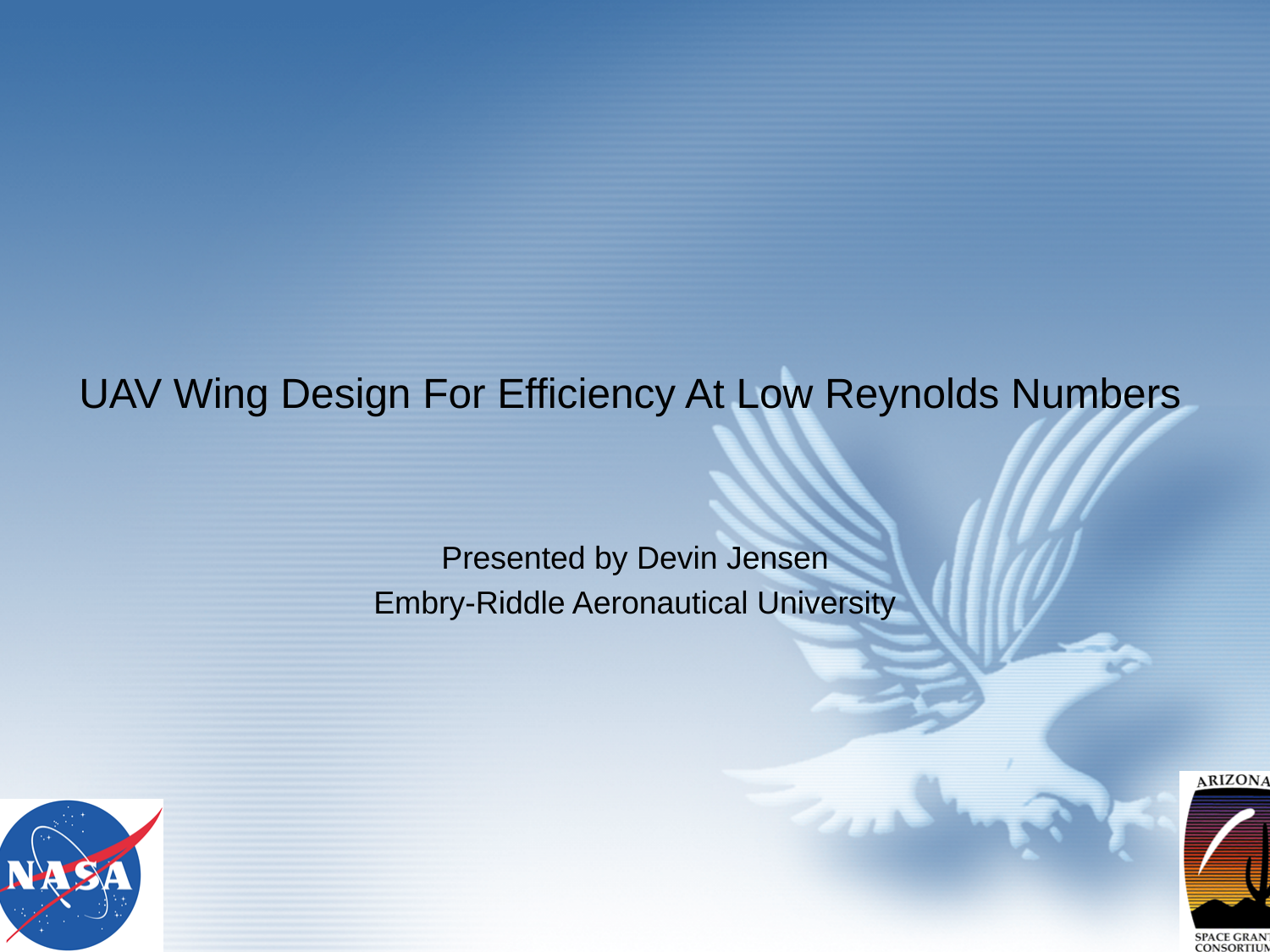

UAV Wing Design For Efficiency At Low Reynolds Numbers
Presented by Devin Jensen
Embry-Riddle Aeronautical University